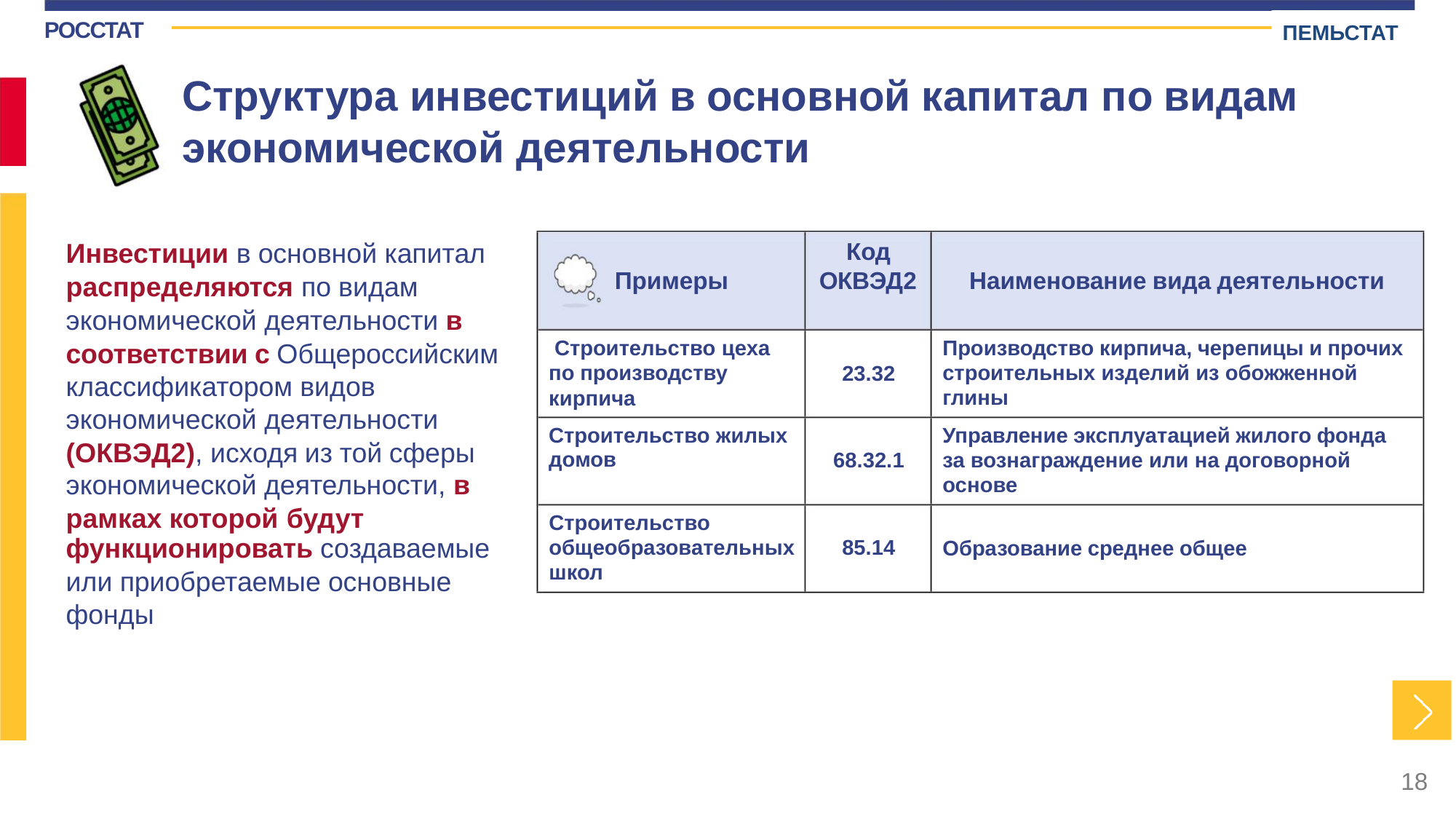

ПЕМЬСТАТ
РОССТАТ

Структура инвестиций в основной капитал по видам
экономической деятельности

Инвестиции в основной капитал
распределяются по видам
экономической деятельности в
соответствии с Общероссийским
классификатором видов
экономической деятельности
(ОКВЭД2), исходя из той сферы
экономической деятельности, в
рамках которой будут
Код
ОКВЭД2
Наименование вида деятельности
Примеры
Строительство цеха
по производству
кирпича
Производство кирпича, черепицы и прочих
строительных изделий из обожженной
глины
23.32
68.32.1
85.14
Строительство жилых
домов
Управление эксплуатацией жилого фонда
за вознаграждение или на договорной
основе
Строительство
общеобразовательных
школ
функционировать создаваемые
или приобретаемые основные
фонды
Образование среднее общее

18
18